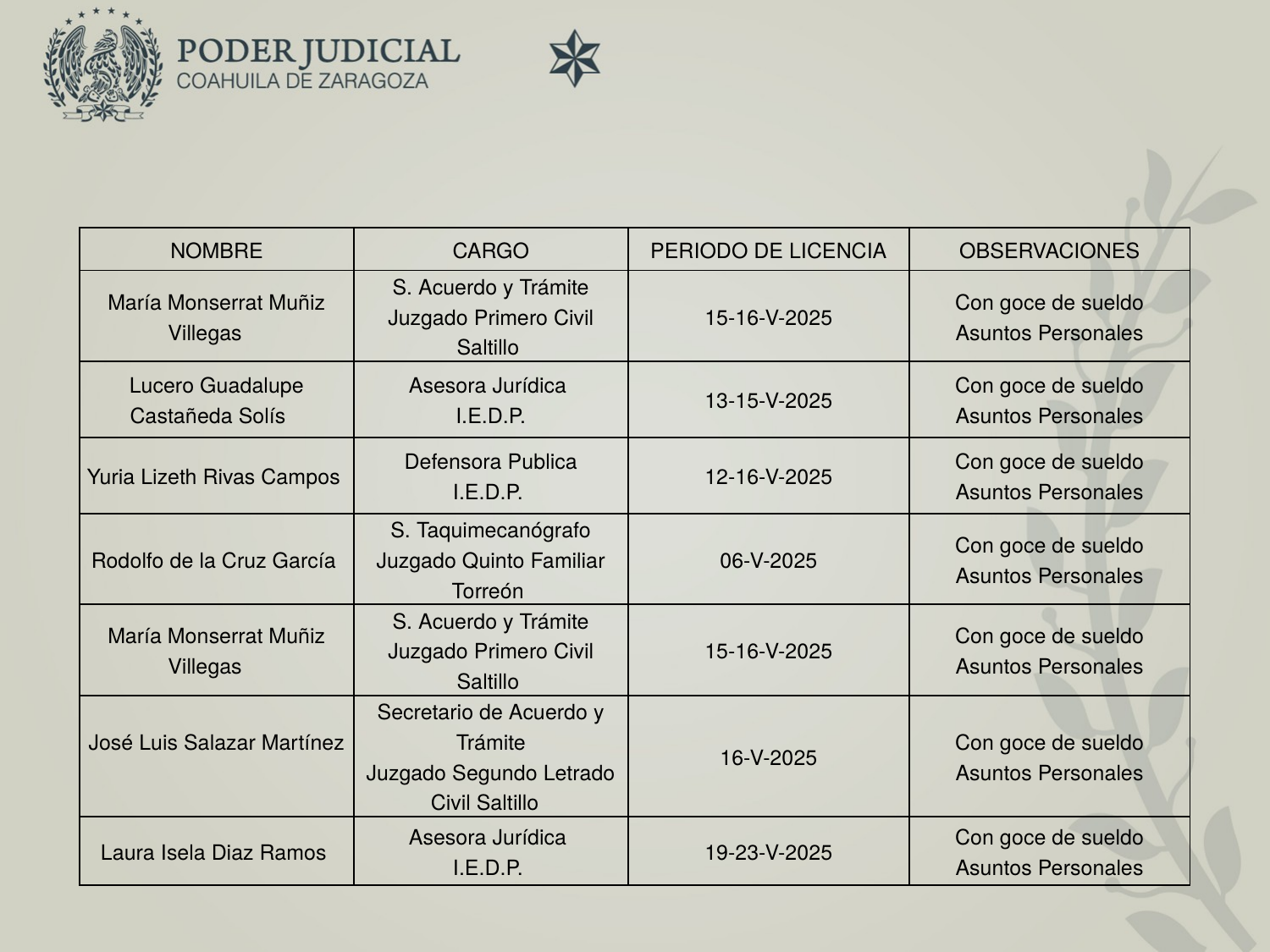

| NOMBRE | CARGO | PERIODO DE LICENCIA | OBSERVACIONES |
| --- | --- | --- | --- |
| María Monserrat Muñiz Villegas | S. Acuerdo y Trámite Juzgado Primero Civil Saltillo | 15-16-V-2025 | Con goce de sueldo Asuntos Personales |
| Lucero Guadalupe Castañeda Solís | Asesora Jurídica I.E.D.P. | 13-15-V-2025 | Con goce de sueldo Asuntos Personales |
| Yuria Lizeth Rivas Campos | Defensora Publica I.E.D.P. | 12-16-V-2025 | Con goce de sueldo Asuntos Personales |
| Rodolfo de la Cruz García | S. Taquimecanógrafo Juzgado Quinto Familiar Torreón | 06-V-2025 | Con goce de sueldo Asuntos Personales |
| María Monserrat Muñiz Villegas | S. Acuerdo y Trámite Juzgado Primero Civil Saltillo | 15-16-V-2025 | Con goce de sueldo Asuntos Personales |
| José Luis Salazar Martínez | Secretario de Acuerdo y Trámite Juzgado Segundo Letrado Civil Saltillo | 16-V-2025 | Con goce de sueldo Asuntos Personales |
| Laura Isela Diaz Ramos | Asesora Jurídica I.E.D.P. | 19-23-V-2025 | Con goce de sueldo Asuntos Personales |